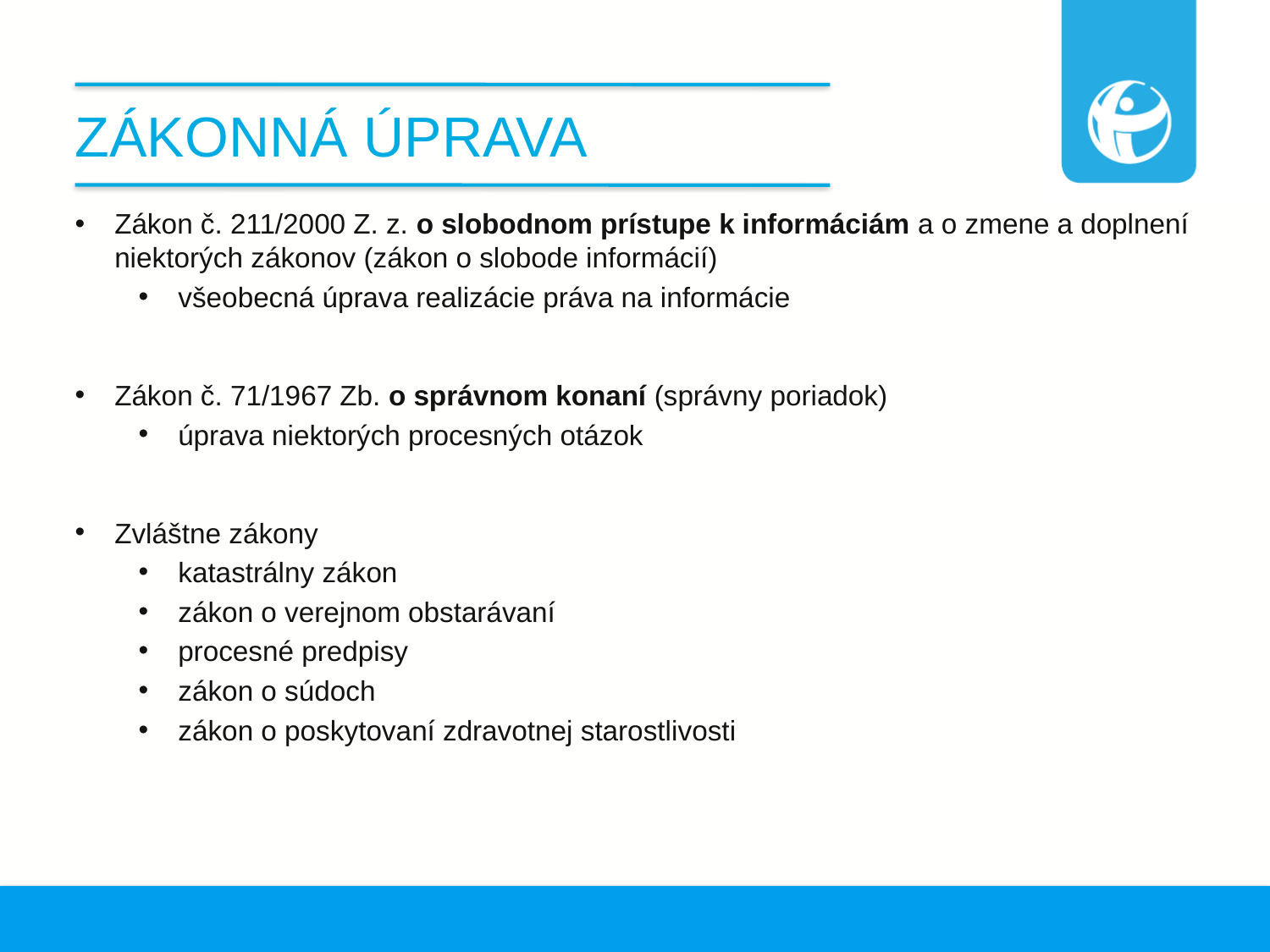

# Zákonná úprava
Zákon č. 211/2000 Z. z. o slobodnom prístupe k informáciám a o zmene a doplnení niektorých zákonov (zákon o slobode informácií)
všeobecná úprava realizácie práva na informácie

Zákon č. 71/1967 Zb. o správnom konaní (správny poriadok)
úprava niektorých procesných otázok

Zvláštne zákony
katastrálny zákon
zákon o verejnom obstarávaní
procesné predpisy
zákon o súdoch
zákon o poskytovaní zdravotnej starostlivosti